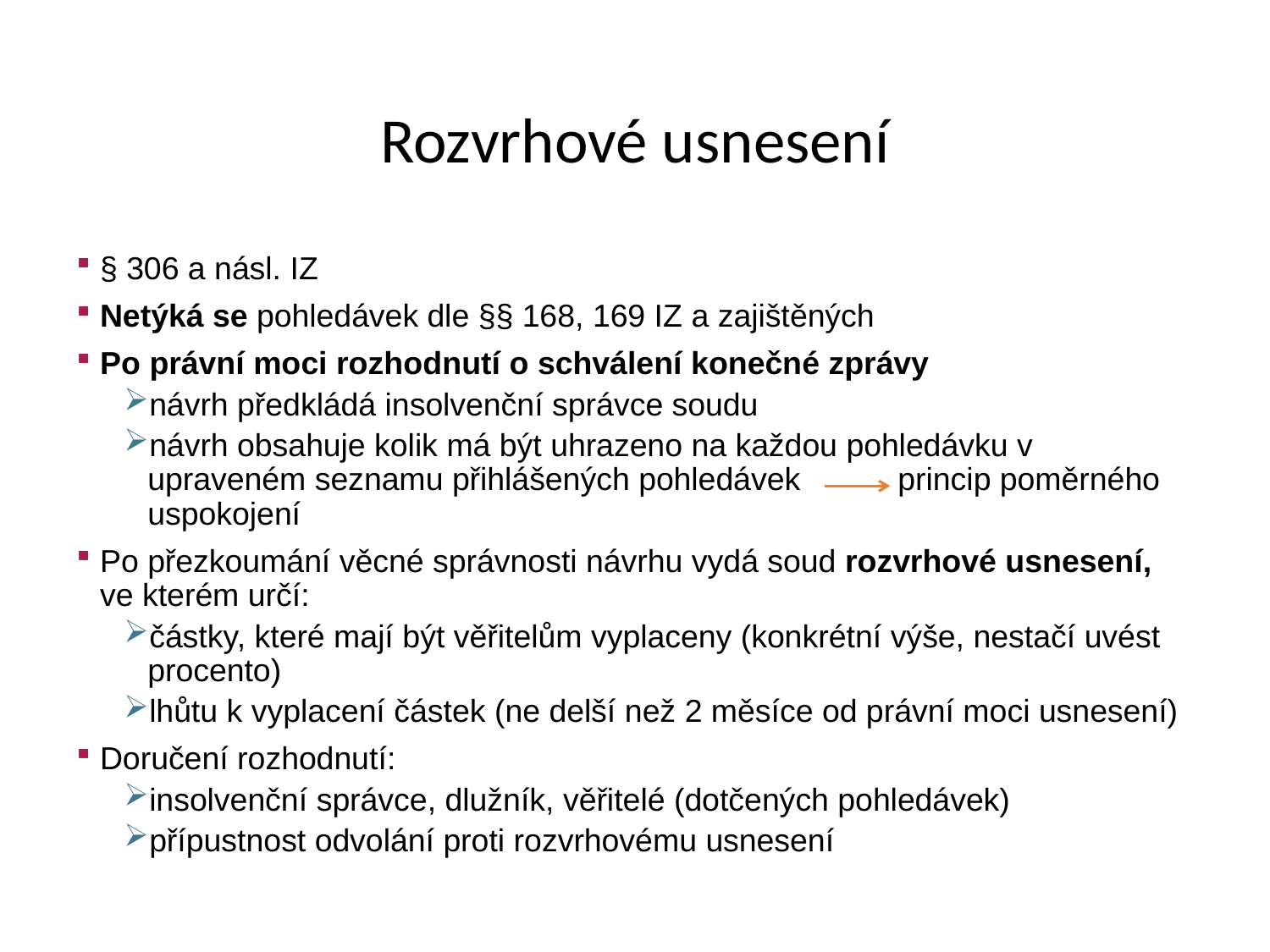

# Rozvrhové usnesení
§ 306 a násl. IZ
Netýká se pohledávek dle §§ 168, 169 IZ a zajištěných
Po právní moci rozhodnutí o schválení konečné zprávy
návrh předkládá insolvenční správce soudu
návrh obsahuje kolik má být uhrazeno na každou pohledávku v upraveném seznamu přihlášených pohledávek           princip poměrného uspokojení
Po přezkoumání věcné správnosti návrhu vydá soud rozvrhové usnesení, ve kterém určí:
částky, které mají být věřitelům vyplaceny (konkrétní výše, nestačí uvést procento)
lhůtu k vyplacení částek (ne delší než 2 měsíce od právní moci usnesení)
Doručení rozhodnutí:
insolvenční správce, dlužník, věřitelé (dotčených pohledávek)
přípustnost odvolání proti rozvrhovému usnesení